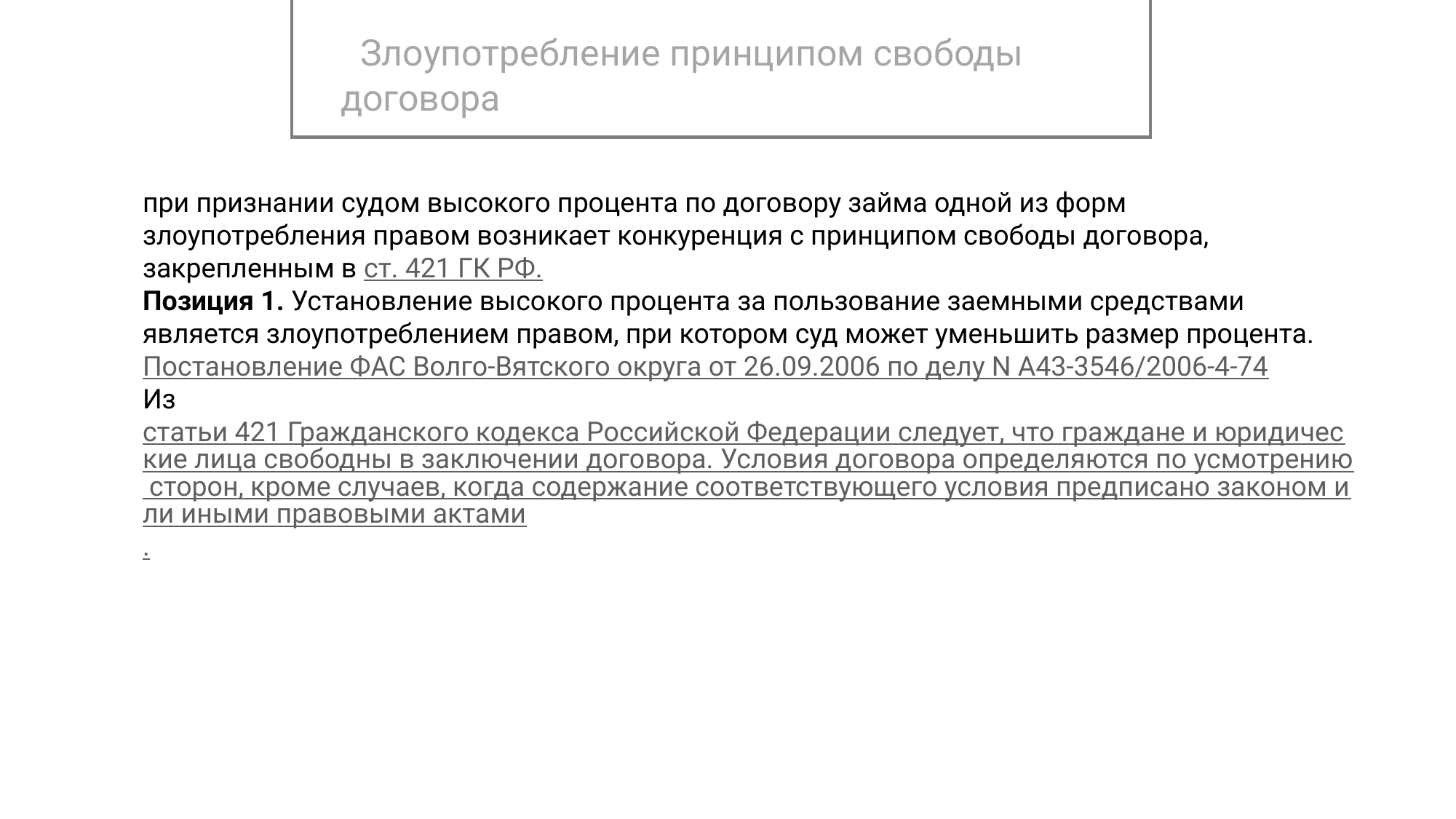

Злоупотребление принципом свободы договора

при признании судом высокого процента по договору займа одной из форм злоупотребления правом возникает конкуренция с принципом свободы договора, закрепленным в ст. 421 ГК РФ.
Позиция 1. Установление высокого процента за пользование заемными средствами является злоупотреблением правом, при котором суд может уменьшить размер процента.
Постановление ФАС Волго-Вятского округа от 26.09.2006 по делу N А43-3546/2006-4-74
Из статьи 421 Гражданского кодекса Российской Федерации следует, что граждане и юридические лица свободны в заключении договора. Условия договора определяются по усмотрению сторон, кроме случаев, когда содержание соответствующего условия предписано законом или иными правовыми актами.